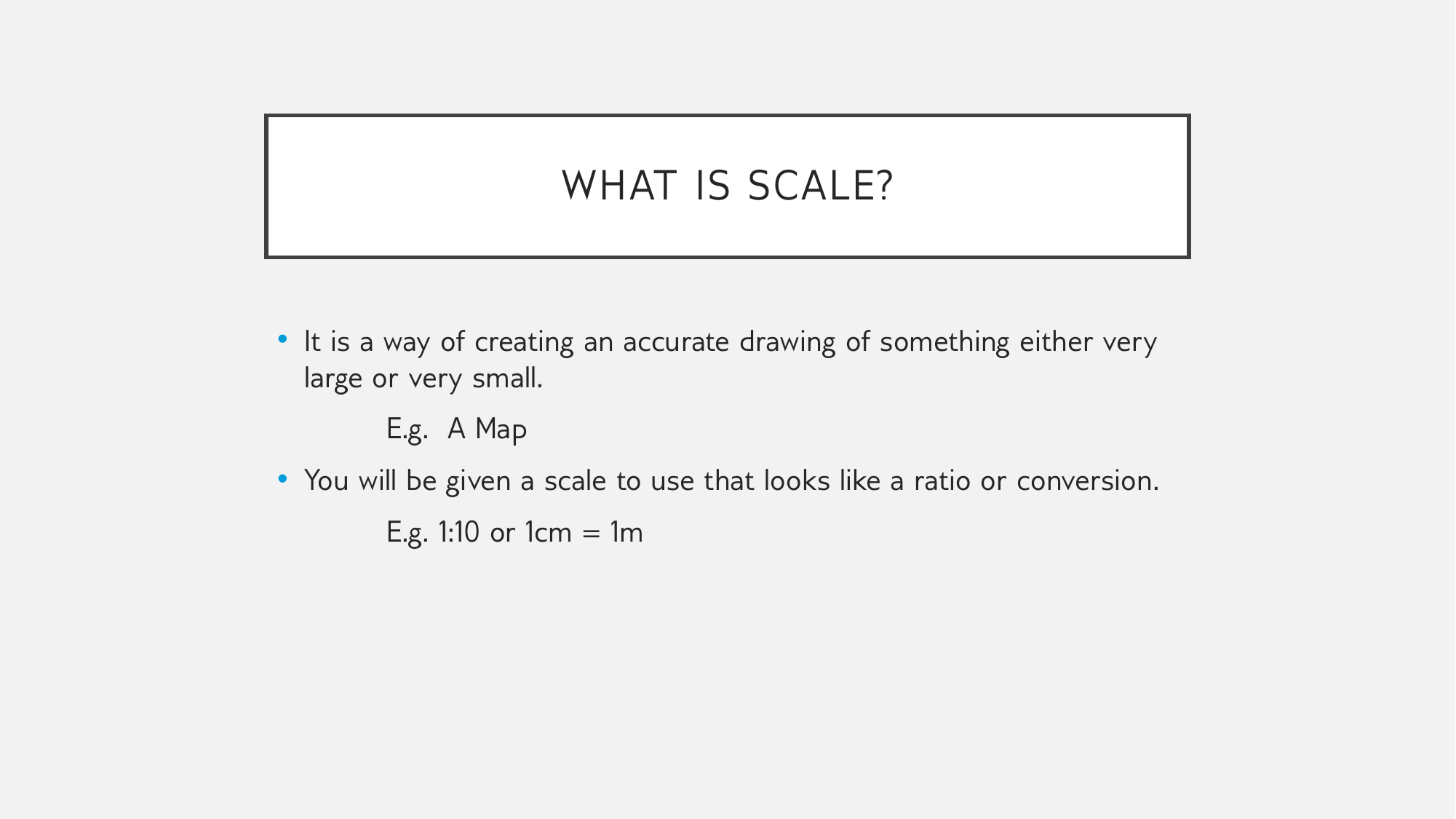

# What is Scale?
It is a way of creating an accurate drawing of something either very large or very small.
	E.g.  A Map
You will be given a scale to use that looks like a ratio or conversion.
	E.g. 1:10 or 1cm = 1m